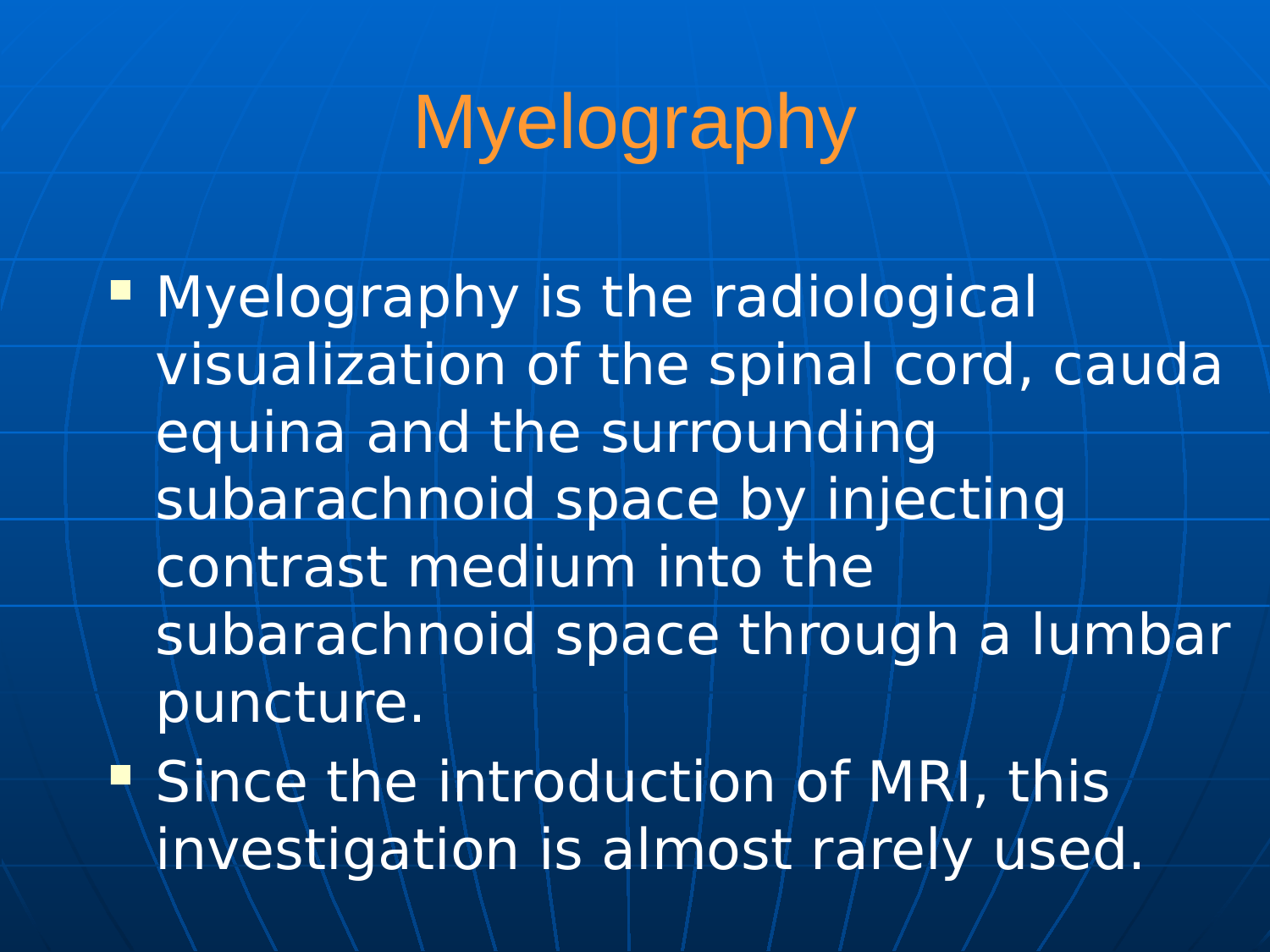

# Myelography
Myelography is the radiological visualization of the spinal cord, cauda equina and the surrounding subarachnoid space by injecting contrast medium into the subarachnoid space through a lumbar puncture.
Since the introduction of MRI, this investigation is almost rarely used.